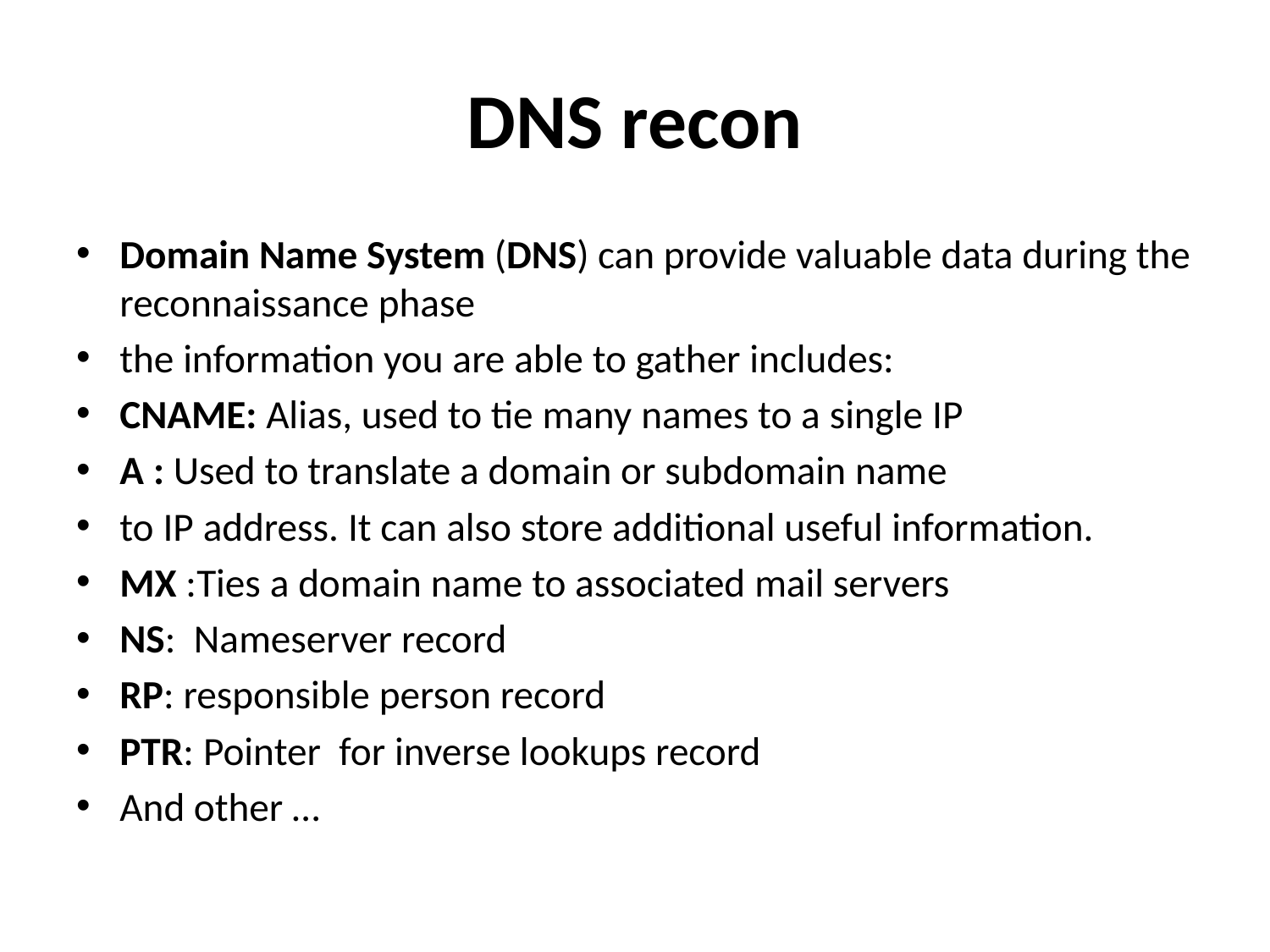

# DNS recon
Domain Name System (DNS) can provide valuable data during the reconnaissance phase
the information you are able to gather includes:
CNAME: Alias, used to tie many names to a single IP
A : Used to translate a domain or subdomain name
to IP address. It can also store additional useful information.
MX :Ties a domain name to associated mail servers
NS:  Nameserver record
RP: responsible person record
PTR: Pointer  for inverse lookups record
And other …